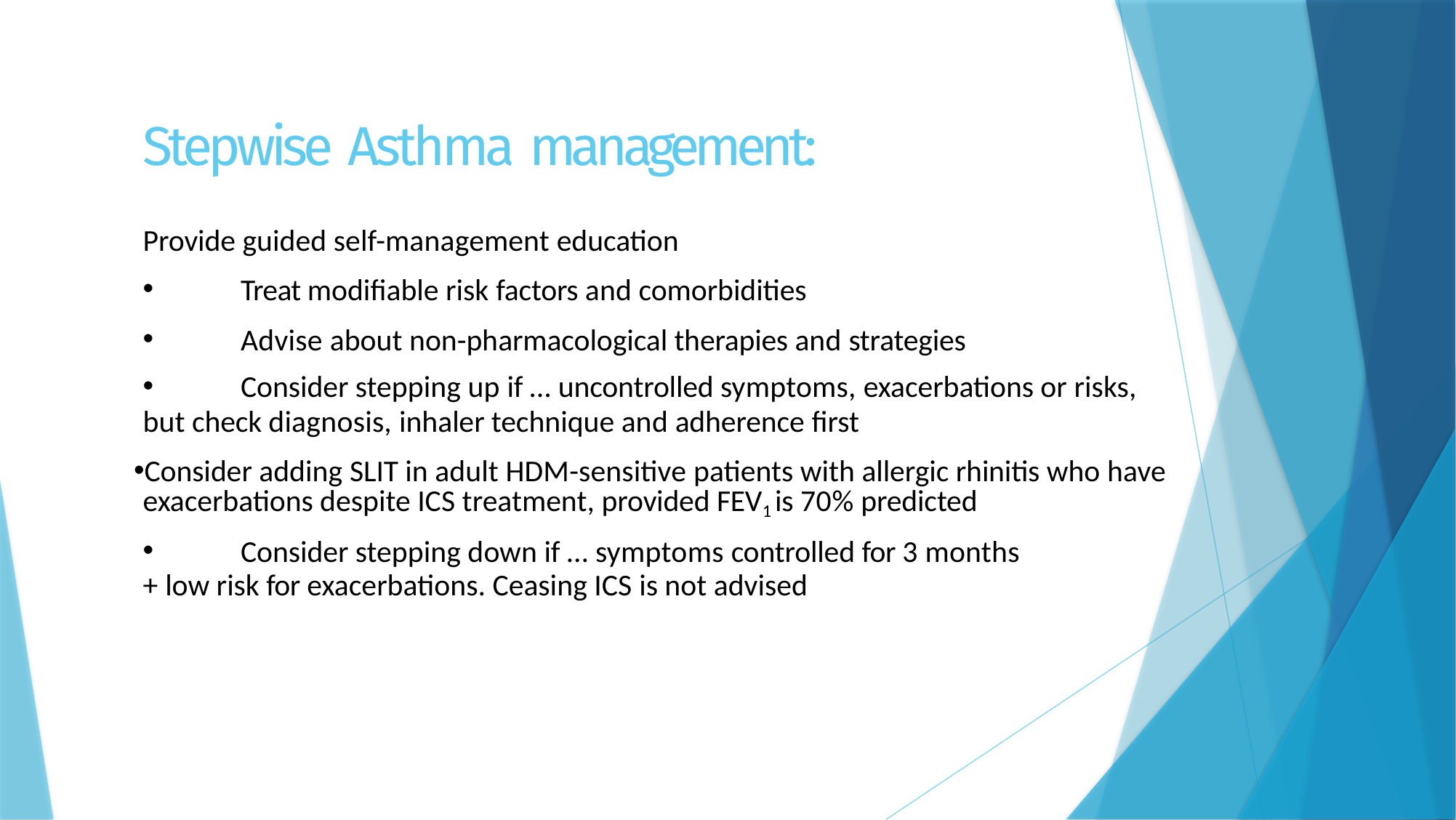

# Stepwise Asthma management:
Provide guided self-management education
Treat modifiable risk factors and comorbidities
Advise about non-pharmacological therapies and strategies
Consider stepping up if … uncontrolled symptoms, exacerbations or risks,
but check diagnosis, inhaler technique and adherence first
Consider adding SLIT in adult HDM-sensitive patients with allergic rhinitis who have  exacerbations despite ICS treatment, provided FEV1 is 70% predicted
Consider stepping down if … symptoms controlled for 3 months
+ low risk for exacerbations. Ceasing ICS is not advised